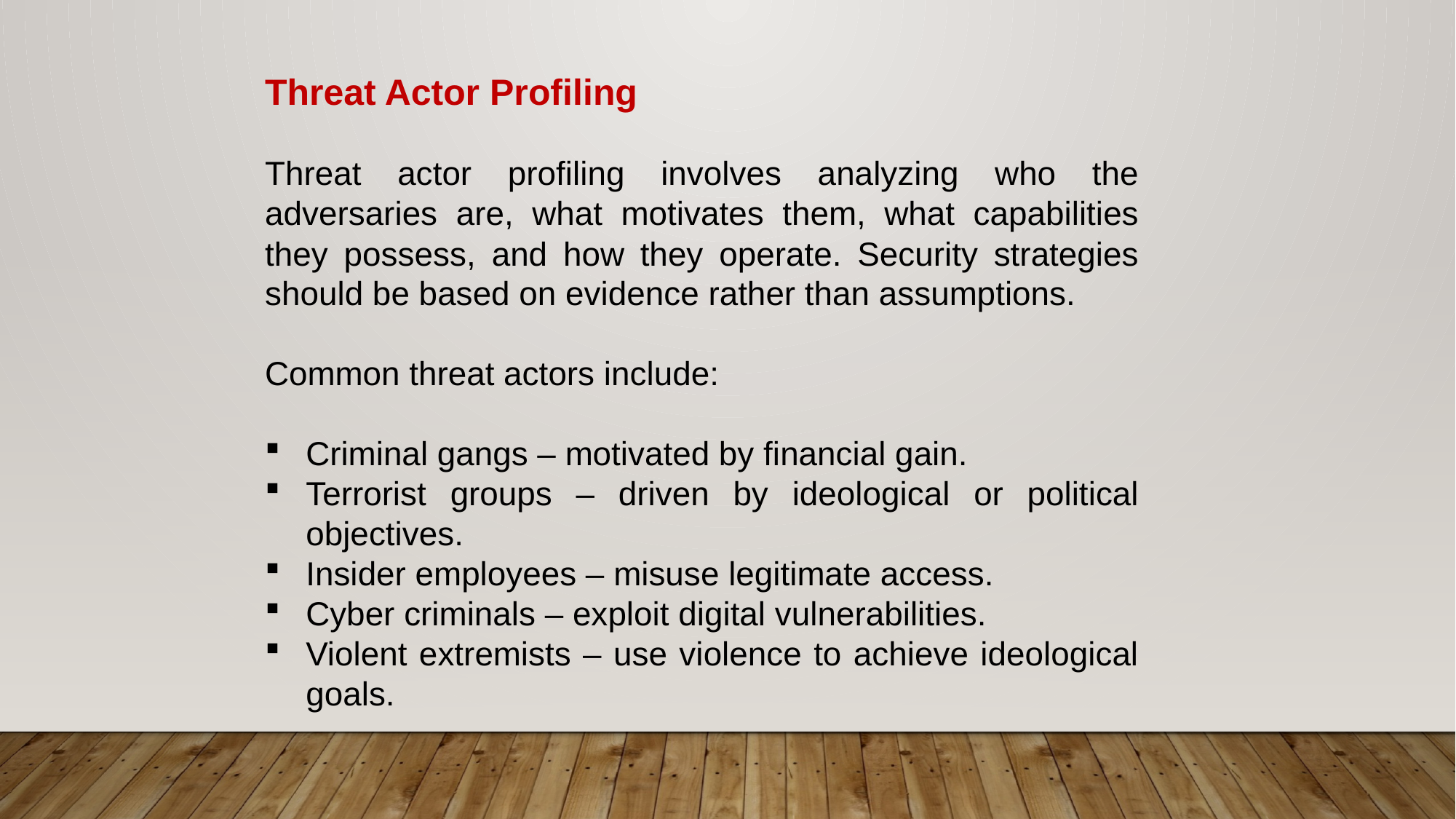

Threat Actor Profiling

Threat actor profiling involves analyzing who the adversaries are, what motivates them, what capabilities they possess, and how they operate. Security strategies should be based on evidence rather than assumptions.

Common threat actors include:

Criminal gangs – motivated by financial gain.
Terrorist groups – driven by ideological or political objectives.
Insider employees – misuse legitimate access.
Cyber criminals – exploit digital vulnerabilities.
Violent extremists – use violence to achieve ideological goals.